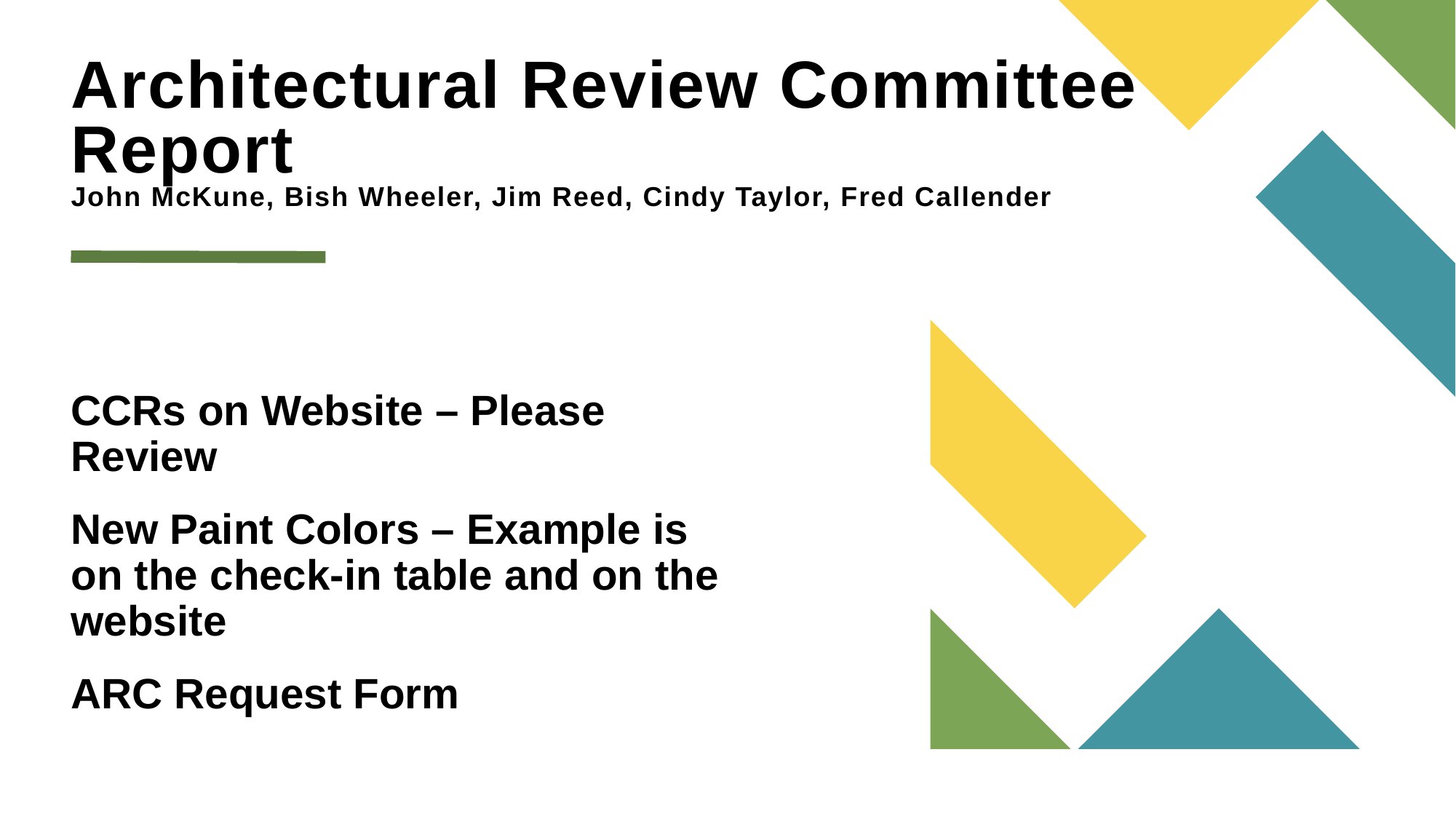

# Architectural Review Committee Report John McKune, Bish Wheeler, Jim Reed, Cindy Taylor, Fred Callender

CCRs on Website – Please Review
New Paint Colors – Example is on the check-in table and on the website
ARC Request Form